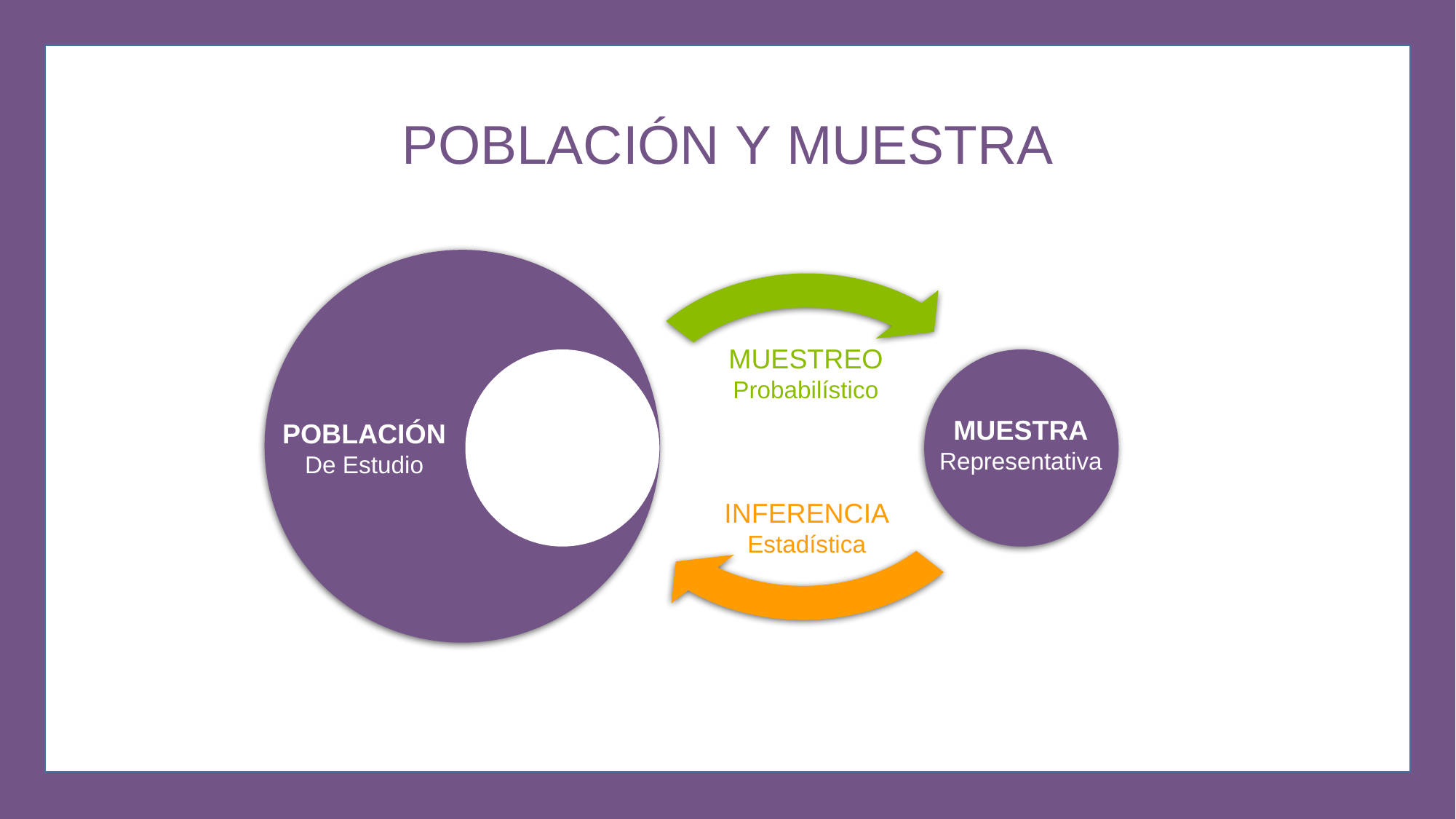

POBLACIÓN Y MUESTRA

POBLACIÓN
De Estudio

MUESTREO
Probabilístico
INFERENCIA
Estadística

MUESTRA
Representativa